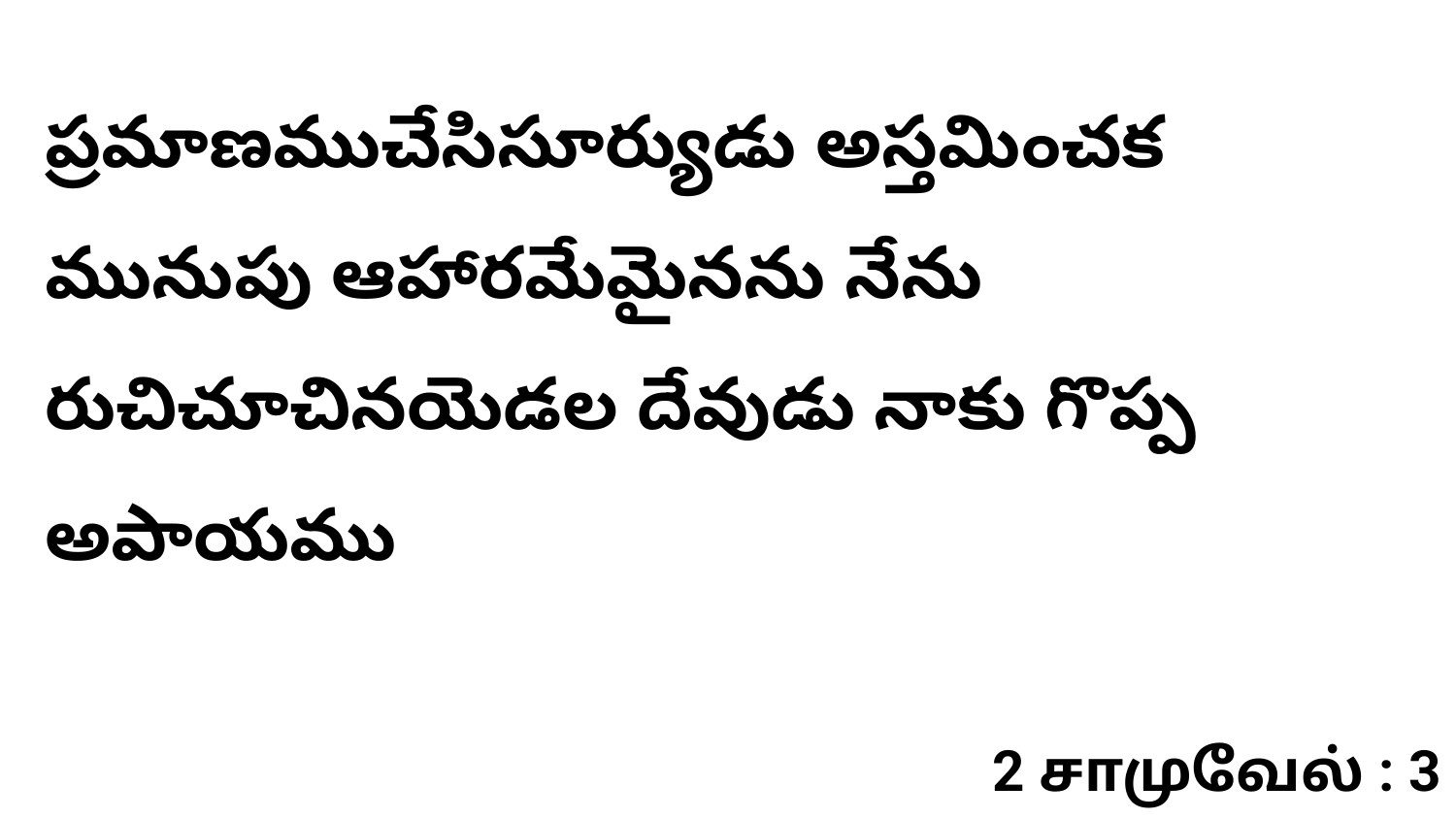

ప్రమాణముచేసిసూర్యుడు అస్తమించక మునుపు ఆహారమేమైనను నేను రుచిచూచినయెడల దేవుడు నాకు గొప్ప అపాయము
2 சாமுவேல் : 3